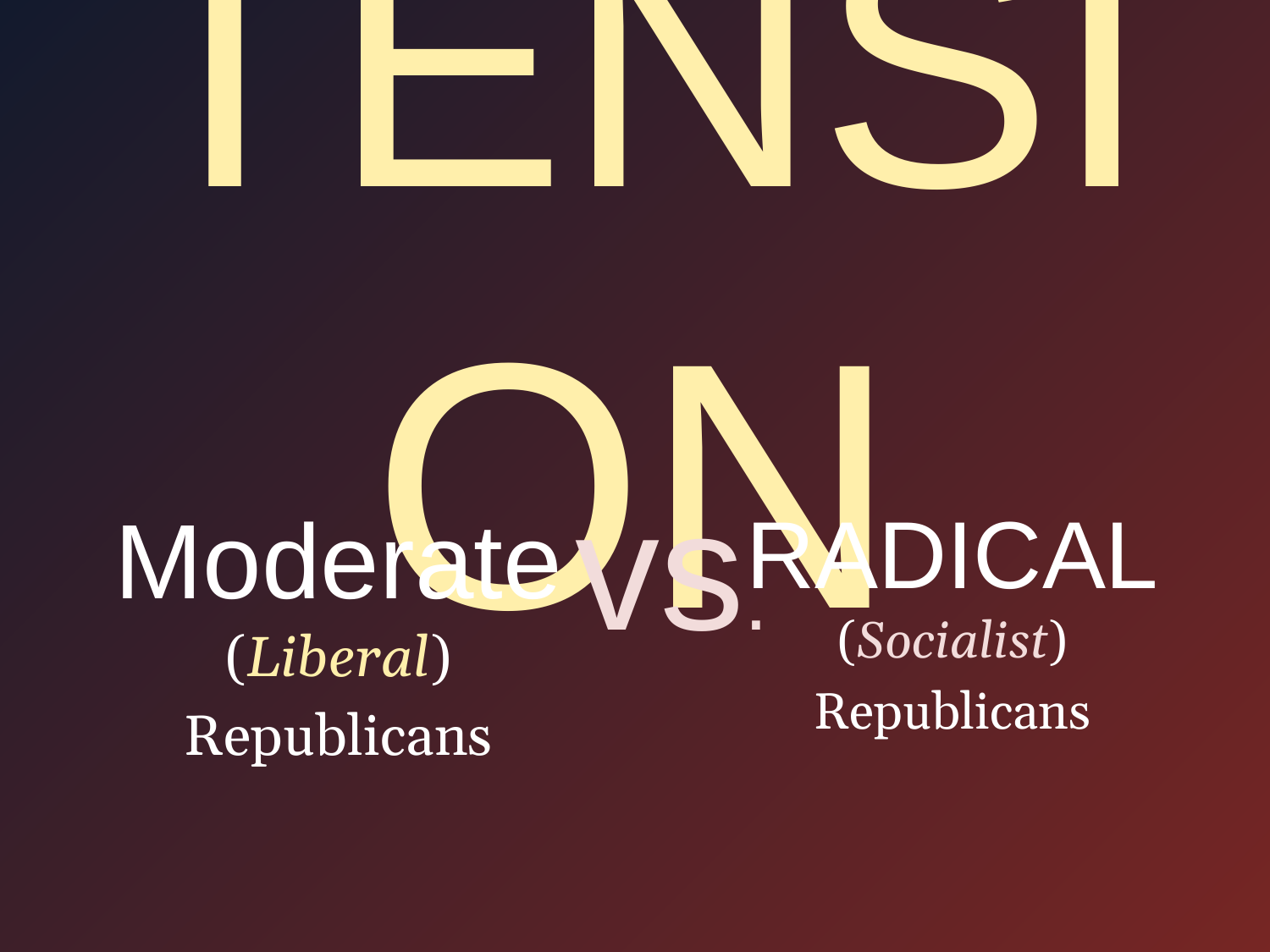

# TENSION
vs.
Moderate (Liberal)
Republicans
RADICAL
(Socialist)
Republicans